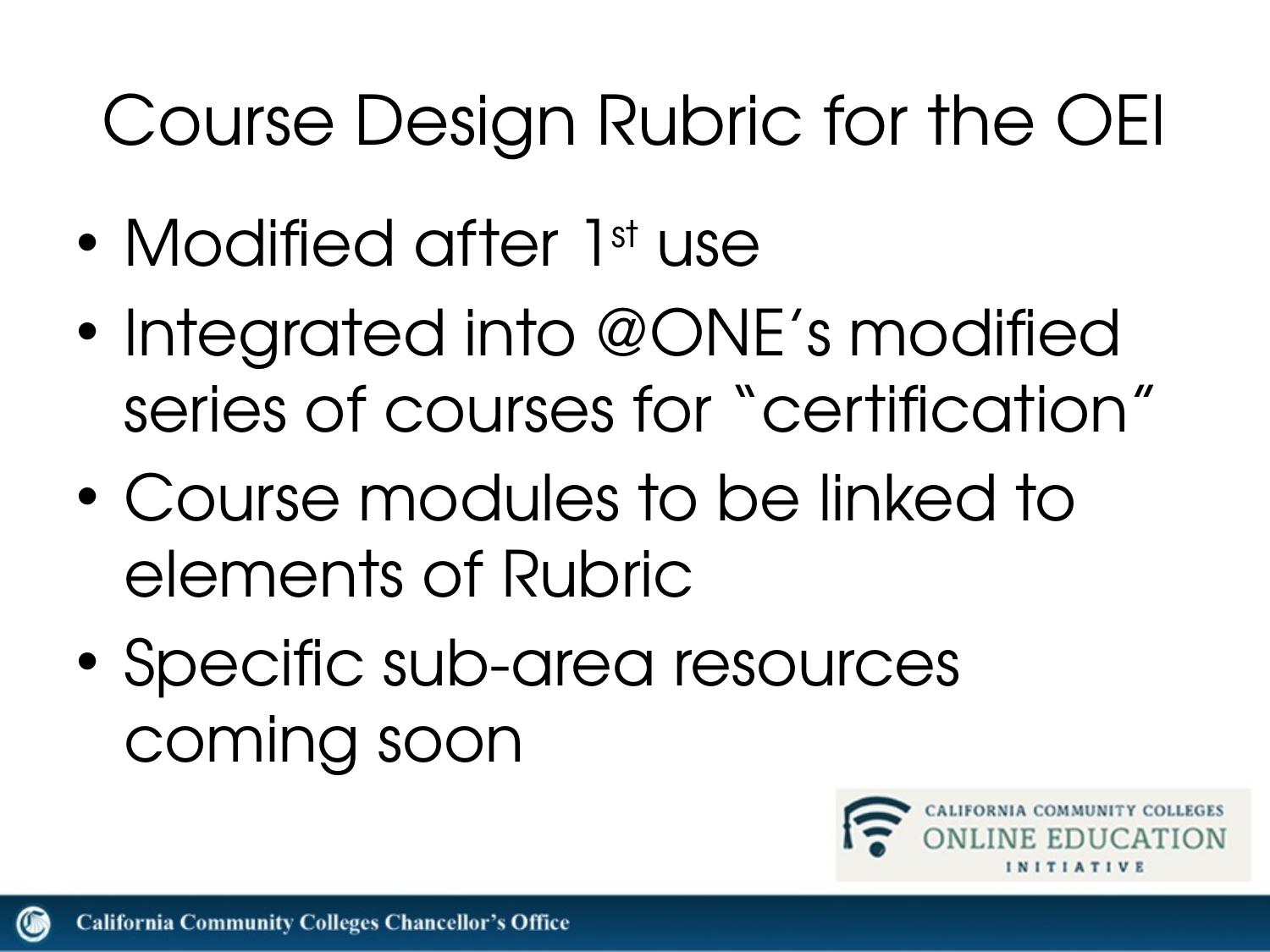

# Course Design Rubric for the OEI
Modified after 1st use
Integrated into @ONE’s modified series of courses for “certification”
Course modules to be linked to elements of Rubric
Specific sub-area resources coming soon